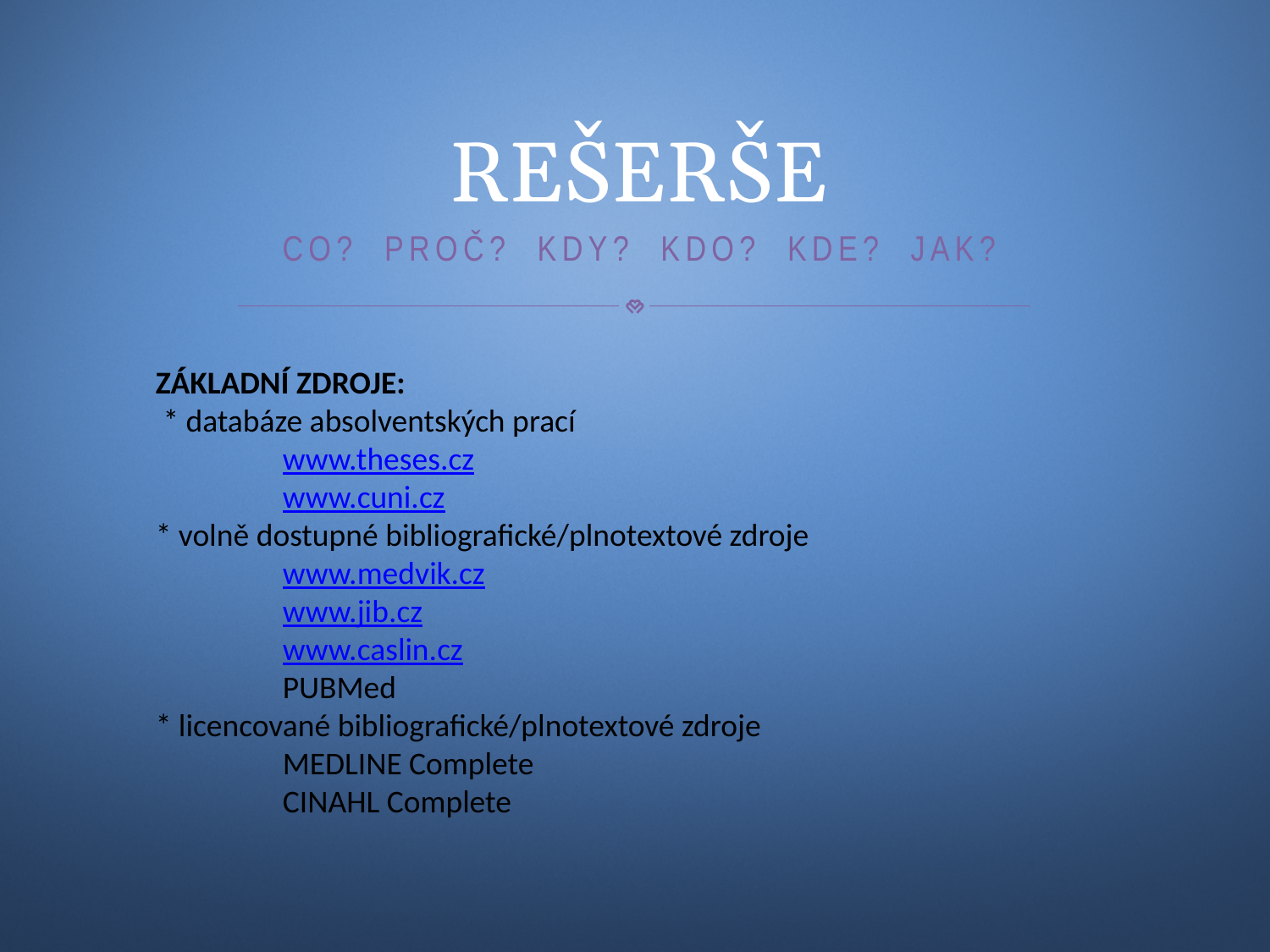

# REŠERŠE
Co?  PROČ?  KDY?  KDO?  KDE?  JAK?
ZÁKLADNÍ ZDROJE:
 * databáze absolventských prací
	www.theses.cz
	www.cuni.cz
* volně dostupné bibliografické/plnotextové zdroje
	www.medvik.cz
	www.jib.cz
	www.caslin.cz
	PUBMed
* licencované bibliografické/plnotextové zdroje
	MEDLINE Complete
	CINAHL Complete